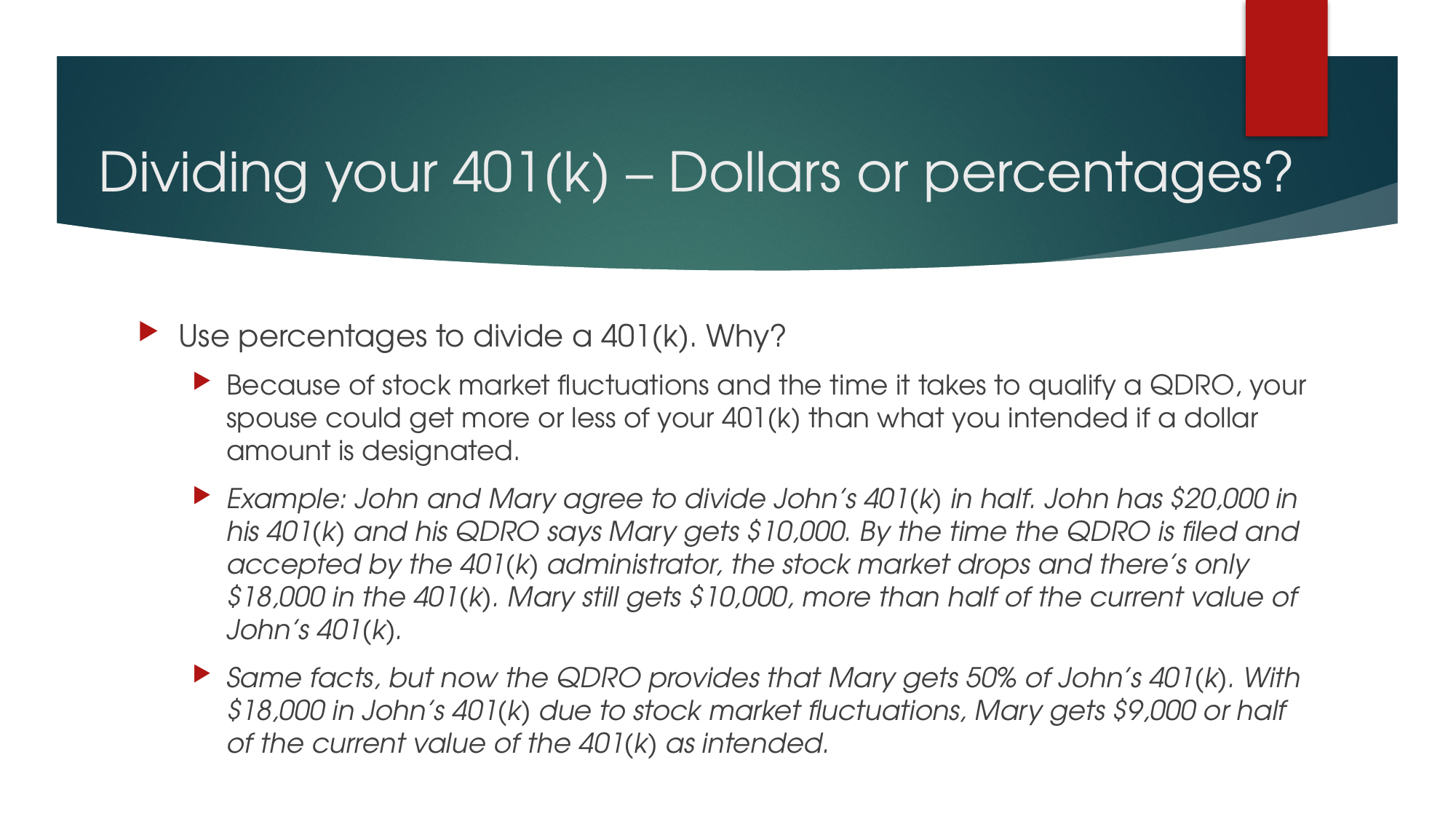

# Dividing your 401(k) – Dollars or percentages?
Use percentages to divide a 401(k). Why?
Because of stock market fluctuations and the time it takes to qualify a QDRO, your spouse could get more or less of your 401(k) than what you intended if a dollar amount is designated.
Example: John and Mary agree to divide John’s 401(k) in half. John has $20,000 in his 401(k) and his QDRO says Mary gets $10,000. By the time the QDRO is filed and accepted by the 401(k) administrator, the stock market drops and there’s only $18,000 in the 401(k). Mary still gets $10,000, more than half of the current value of John’s 401(k).
Same facts, but now the QDRO provides that Mary gets 50% of John’s 401(k). With $18,000 in John’s 401(k) due to stock market fluctuations, Mary gets $9,000 or half of the current value of the 401(k) as intended.